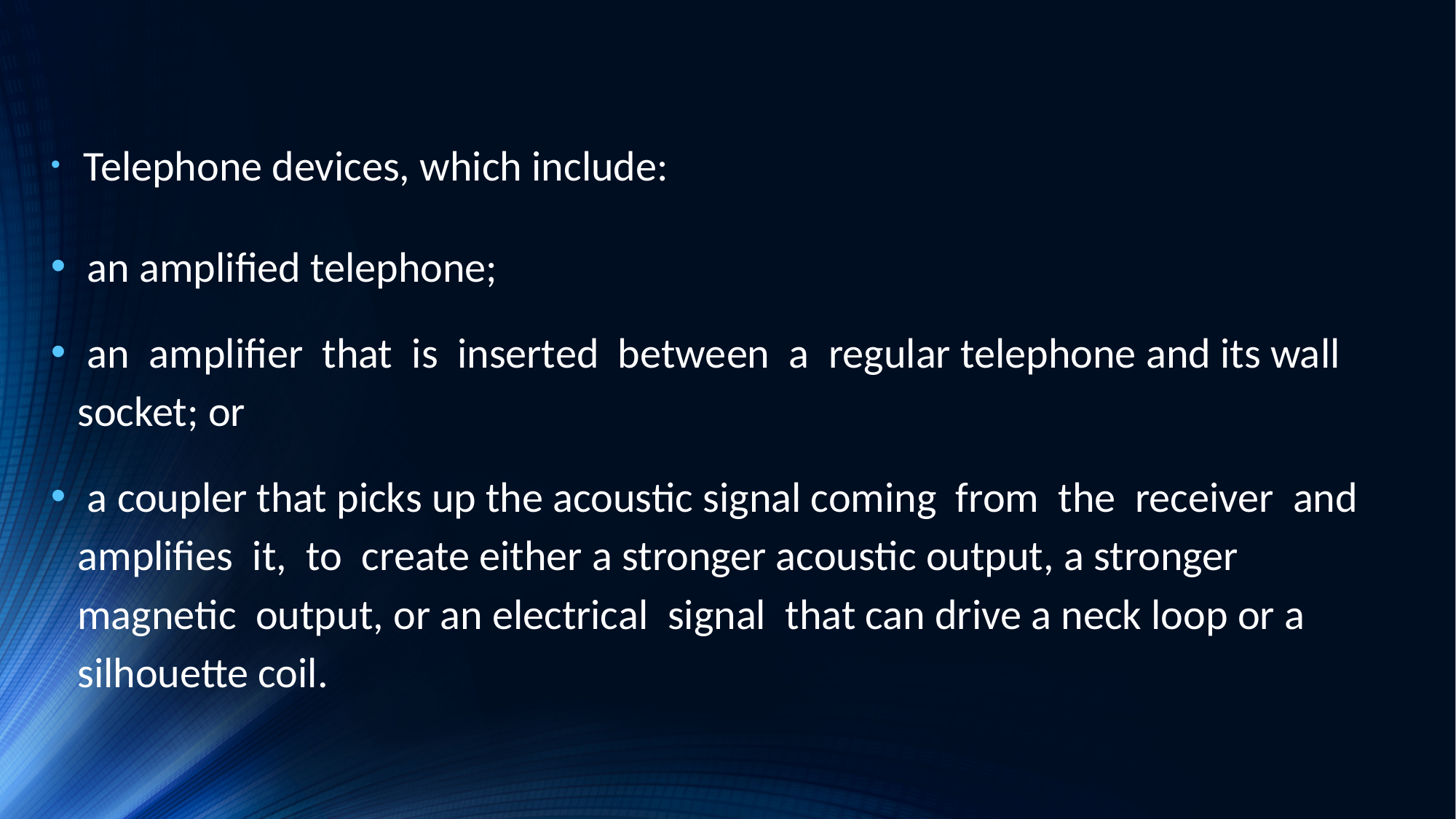

#
 Telephone devices, which include:
 an amplified telephone;
 an  amplifier  that  is  inserted  between  a  regular telephone and its wall socket; or
 a coupler that picks up the acoustic signal coming  from  the  receiver  and  amplifies  it,  to  create either a stronger acoustic output, a stronger magnetic  output, or an electrical  signal  that can drive a neck loop or a silhouette coil.